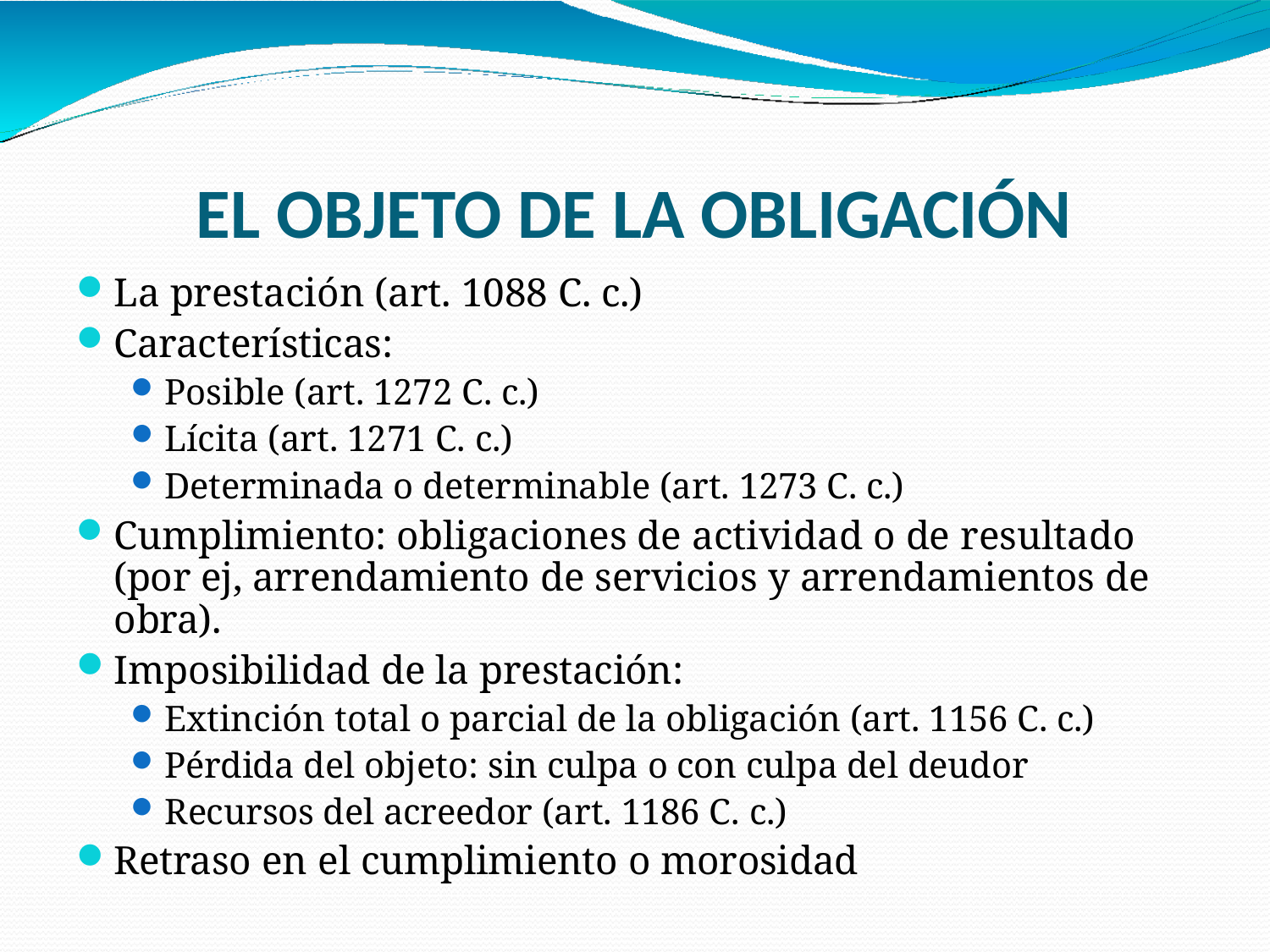

# EL OBJETO DE LA OBLIGACIÓN
La prestación (art. 1088 C. c.)
Características:
Posible (art. 1272 C. c.)
Lícita (art. 1271 C. c.)
Determinada o determinable (art. 1273 C. c.)
Cumplimiento: obligaciones de actividad o de resultado (por ej, arrendamiento de servicios y arrendamientos de obra).
Imposibilidad de la prestación:
Extinción total o parcial de la obligación (art. 1156 C. c.)
Pérdida del objeto: sin culpa o con culpa del deudor
Recursos del acreedor (art. 1186 C. c.)
Retraso en el cumplimiento o morosidad